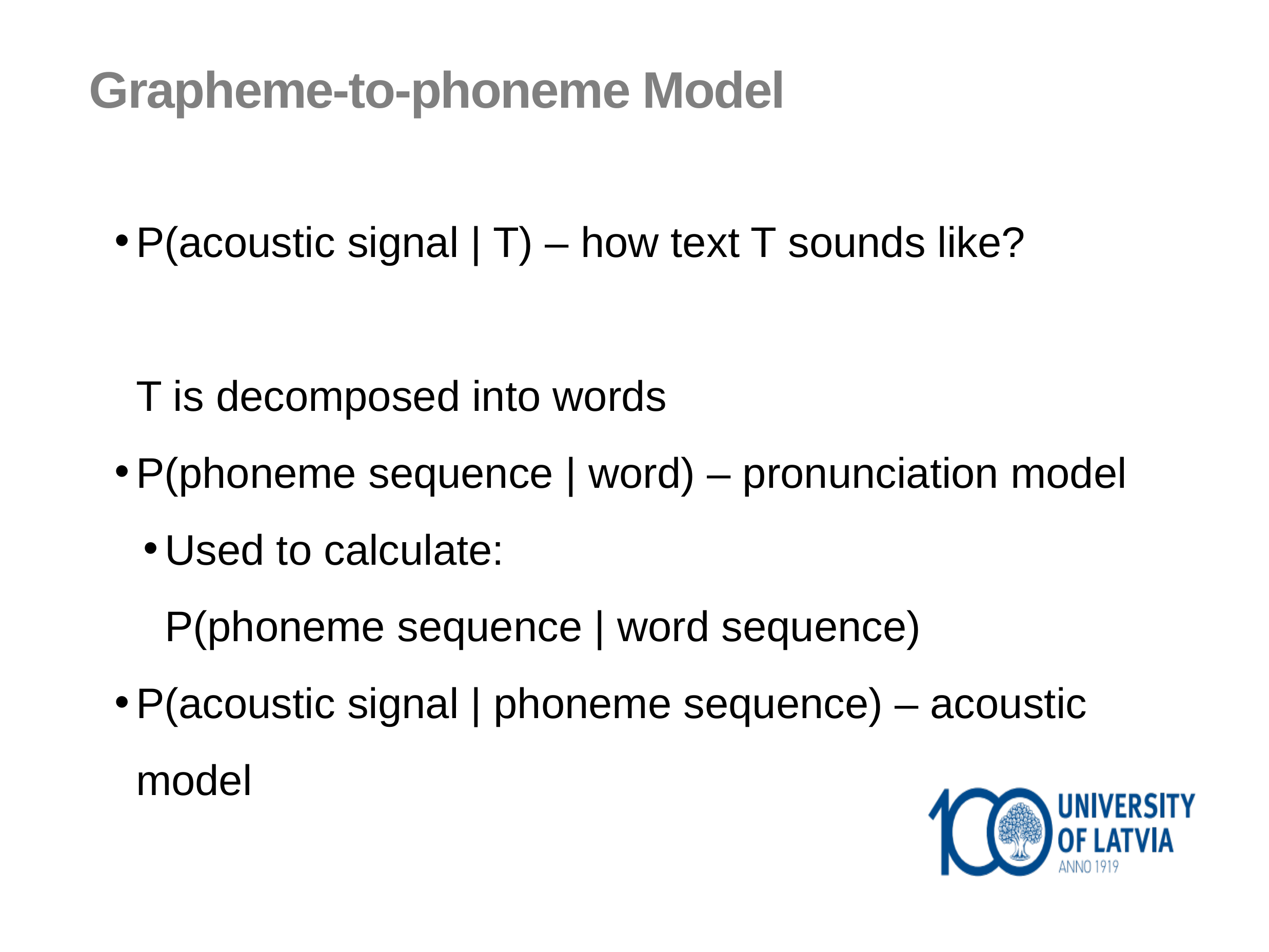

Grapheme-to-phoneme Model
P(acoustic signal | T) – how text T sounds like?
T is decomposed into words
P(phoneme sequence | word) – pronunciation model
Used to calculate:
P(phoneme sequence | word sequence)
P(acoustic signal | phoneme sequence) – acoustic model